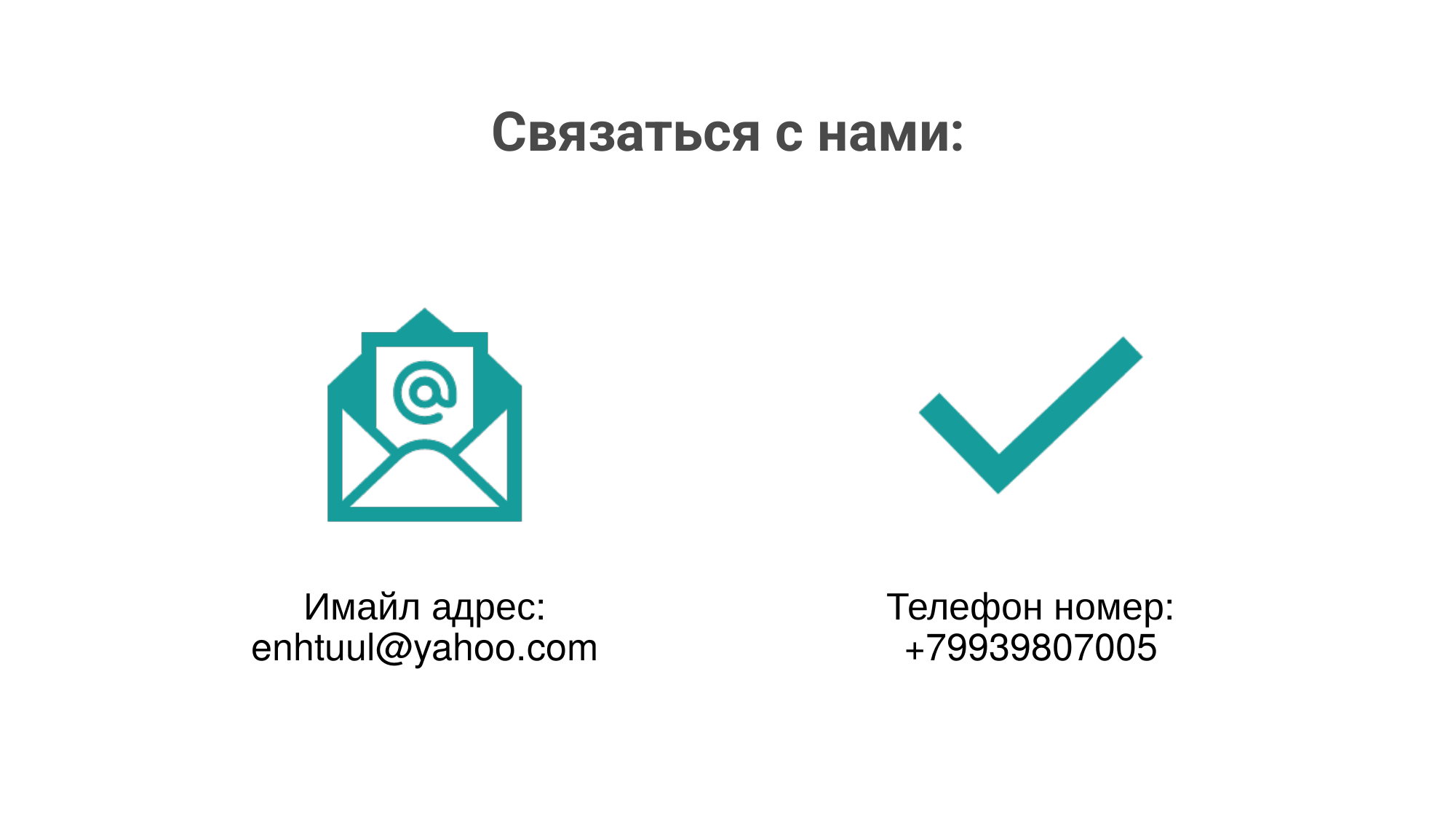

# Связаться с нами:
Имайл адрес: enhtuul@yahoo.com
Телефон номер: +79939807005